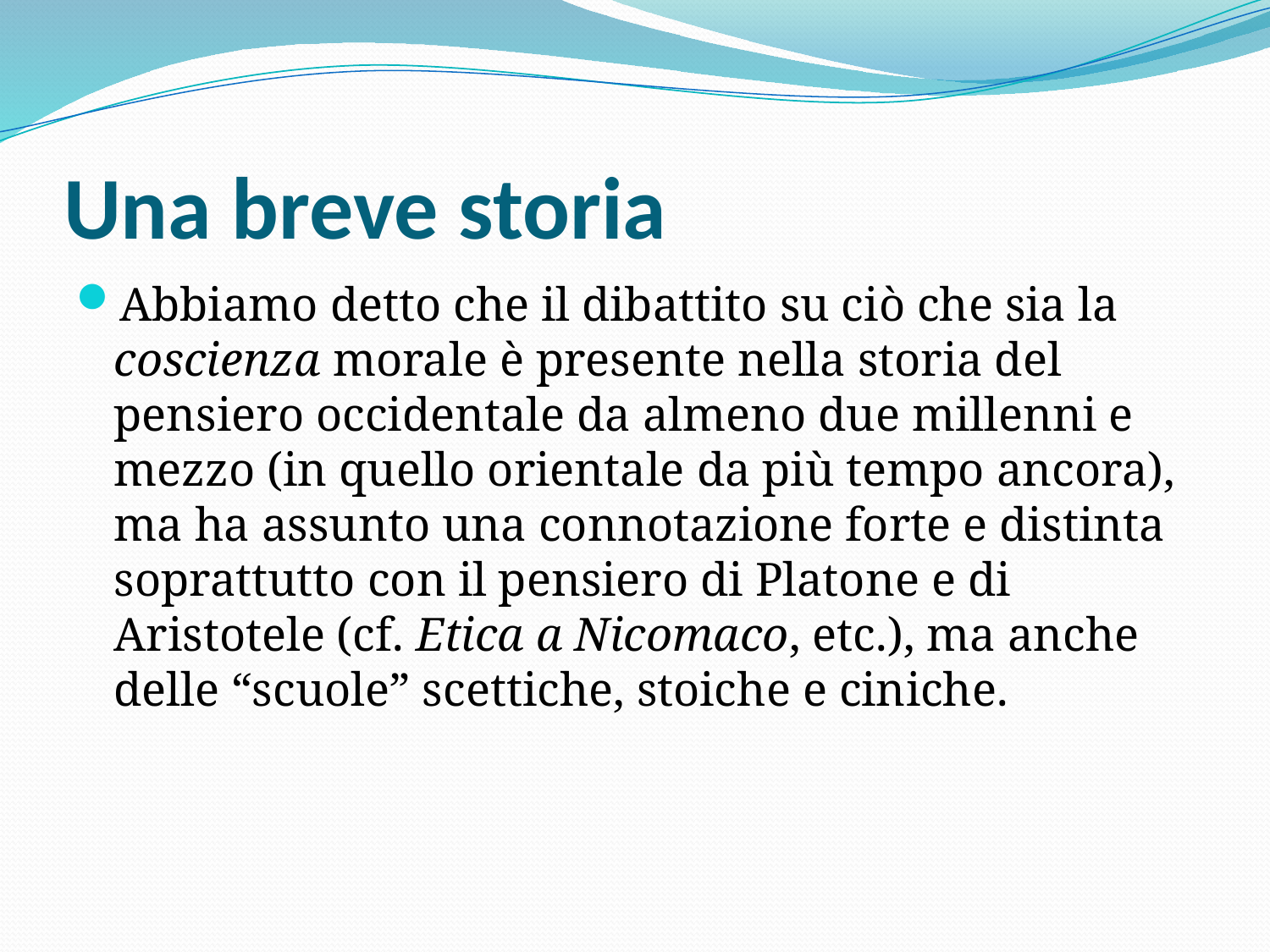

# Una breve storia
Abbiamo detto che il dibattito su ciò che sia la coscienza morale è presente nella storia del pensiero occidentale da almeno due millenni e mezzo (in quello orientale da più tempo ancora), ma ha assunto una connotazione forte e distinta soprattutto con il pensiero di Platone e di Aristotele (cf. Etica a Nicomaco, etc.), ma anche delle “scuole” scettiche, stoiche e ciniche.